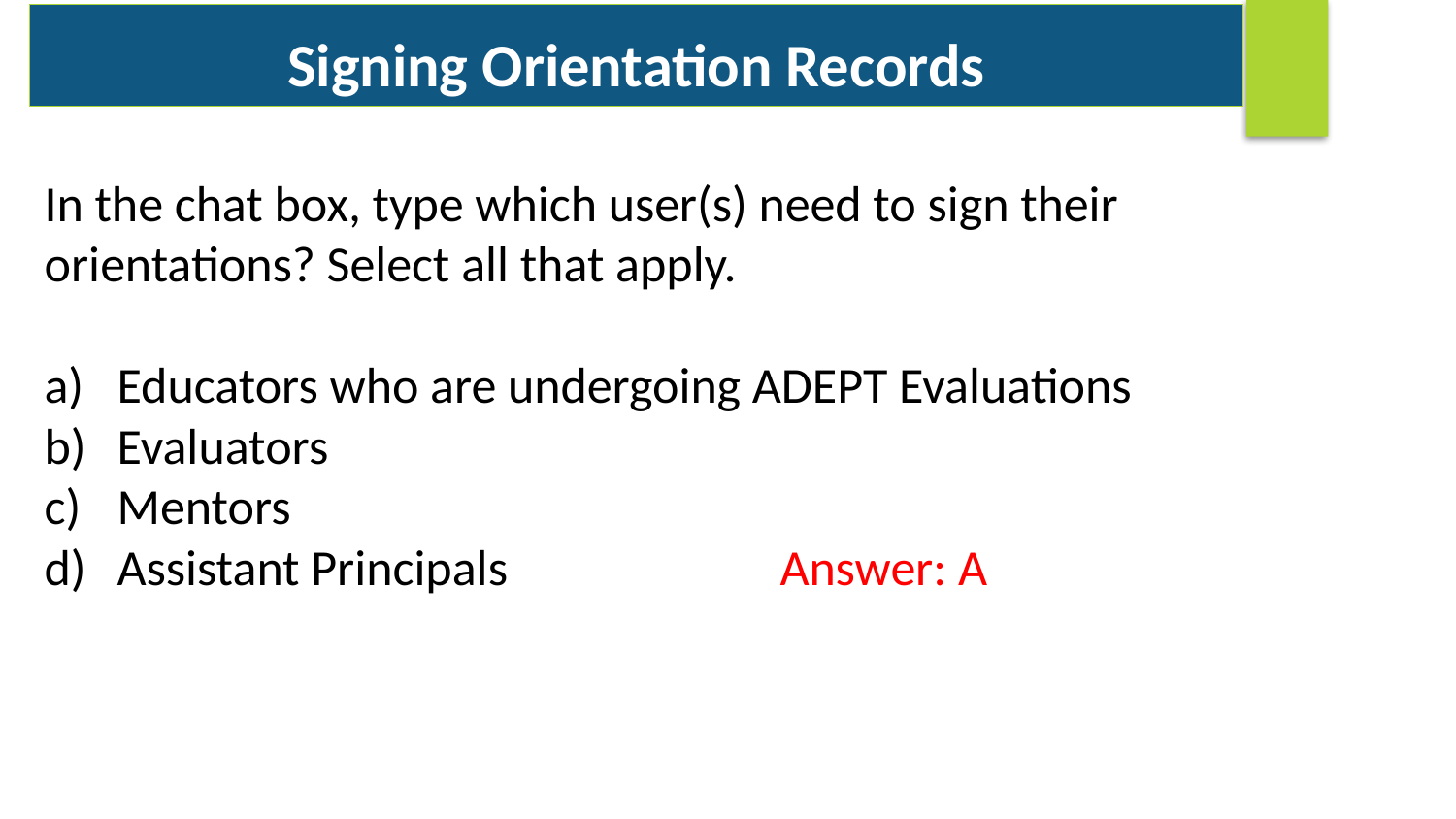

Signing Orientation Records
In the chat box, type which user(s) need to sign their orientations? Select all that apply.

Educators who are undergoing ADEPT Evaluations
Evaluators
Mentors
Assistant Principals
Answer: A